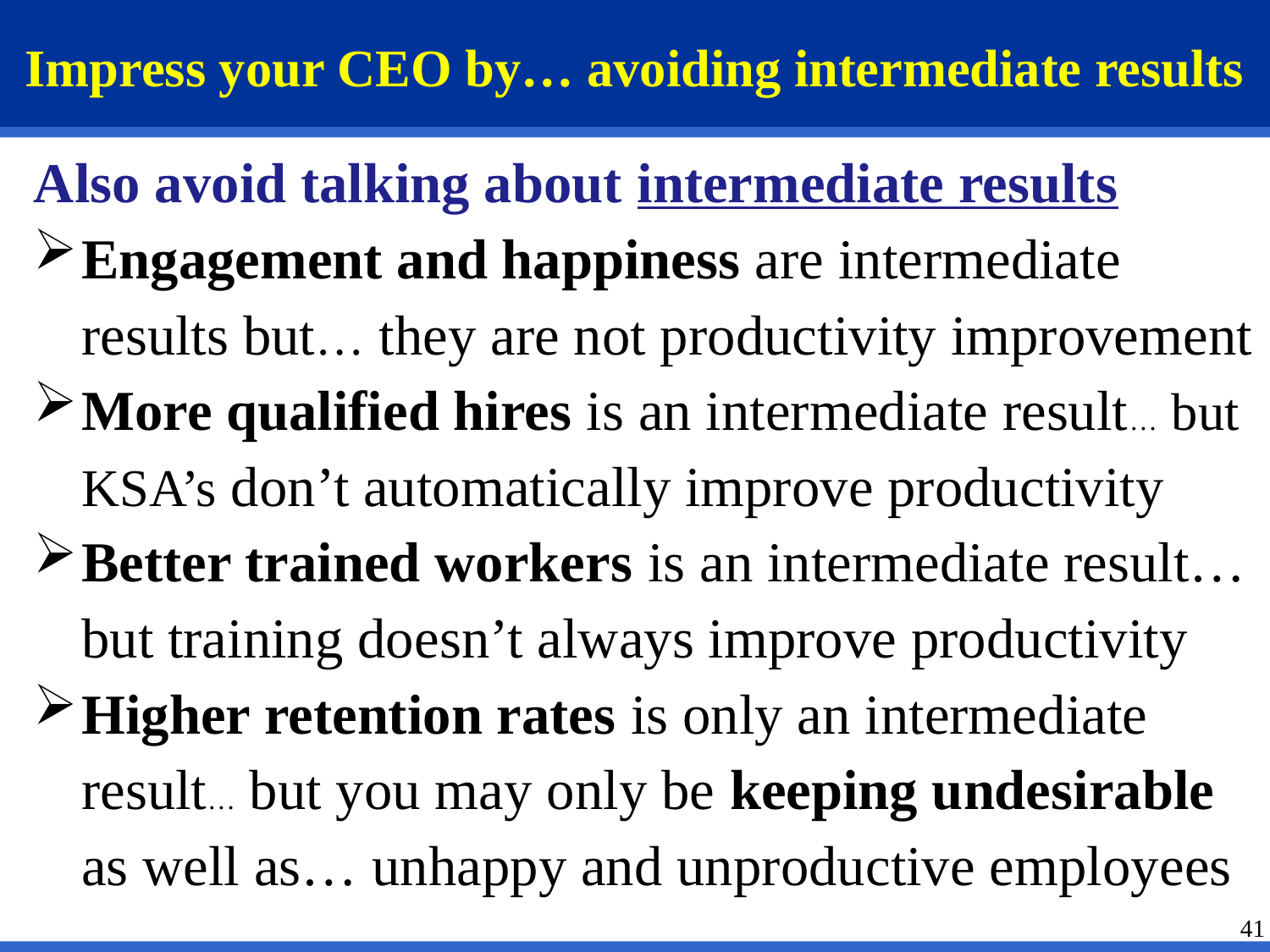

# Impress your CEO by… avoiding intermediate results
Also avoid talking about intermediate results
Engagement and happiness are intermediate results but… they are not productivity improvement
More qualified hires is an intermediate result… but KSA’s don’t automatically improve productivity
Better trained workers is an intermediate result… but training doesn’t always improve productivity
Higher retention rates is only an intermediate result… but you may only be keeping undesirable as well as… unhappy and unproductive employees

41